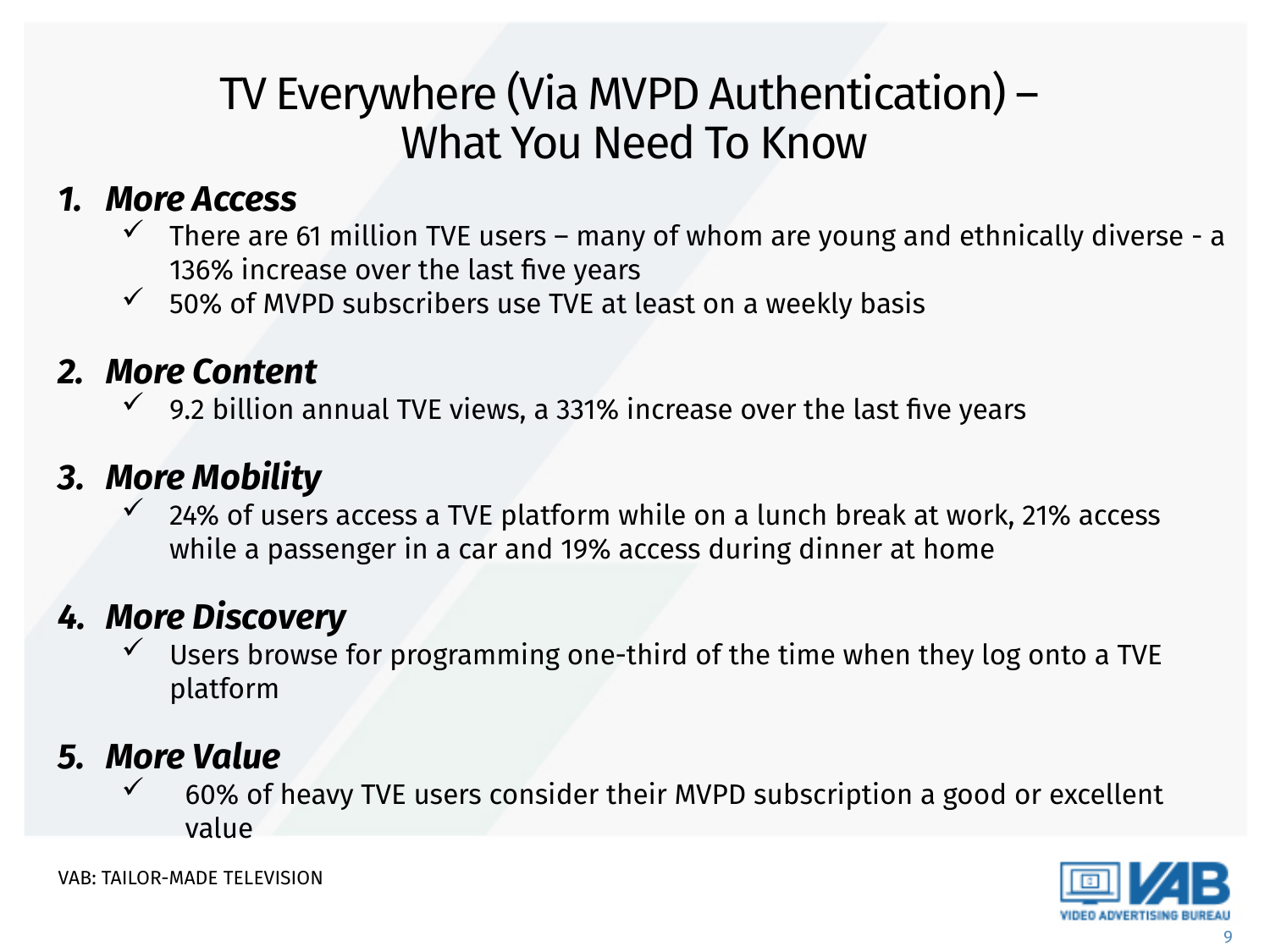

TV Everywhere (Via MVPD Authentication) –
What You Need To Know
More Access
There are 61 million TVE users – many of whom are young and ethnically diverse - a 136% increase over the last five years
50% of MVPD subscribers use TVE at least on a weekly basis

More Content
9.2 billion annual TVE views, a 331% increase over the last five years

More Mobility
24% of users access a TVE platform while on a lunch break at work, 21% access while a passenger in a car and 19% access during dinner at home

More Discovery
Users browse for programming one-third of the time when they log onto a TVE platform

More Value
60% of heavy TVE users consider their MVPD subscription a good or excellent value
VAB: Tailor-Made Television